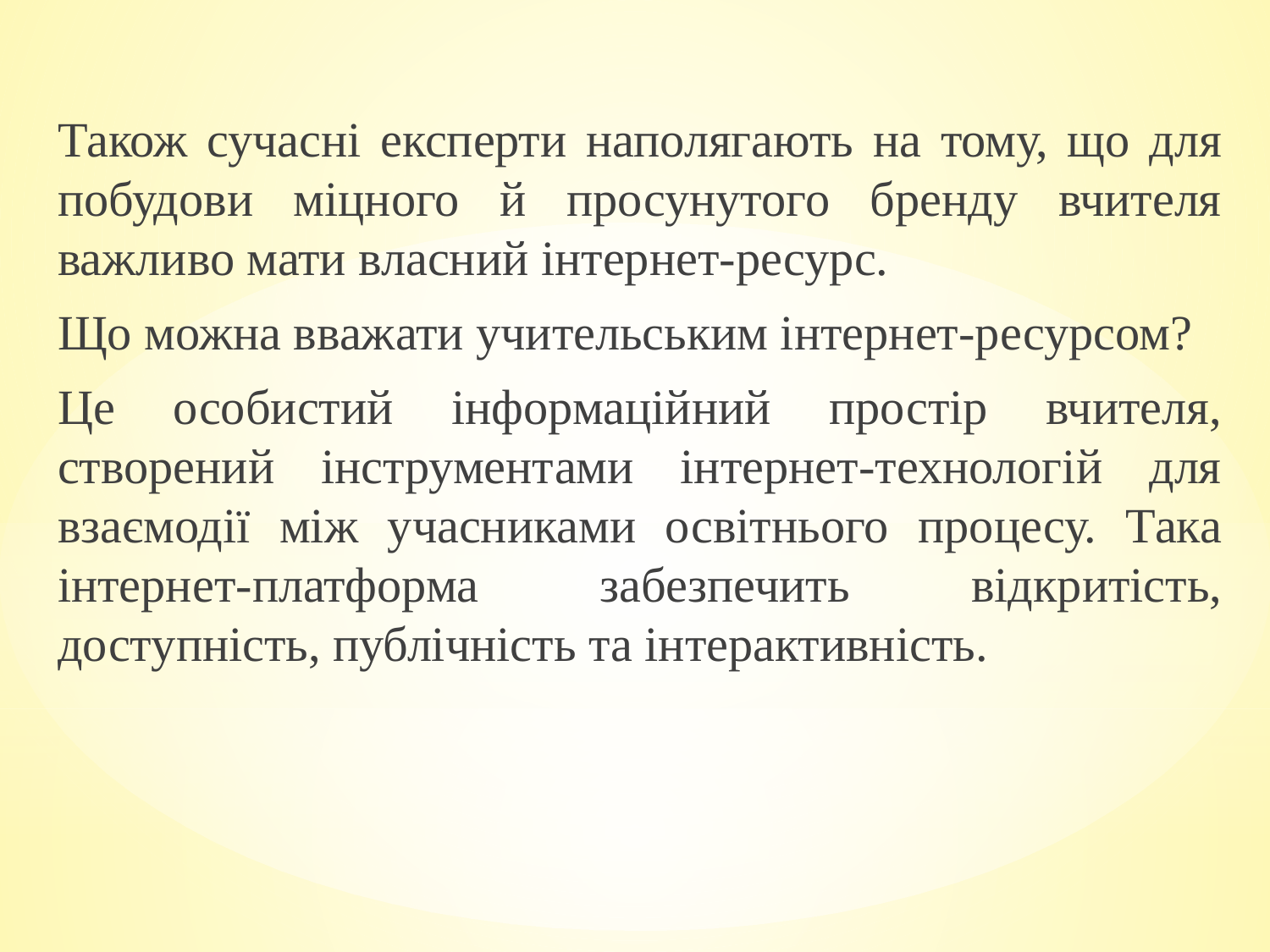

Також сучасні експерти наполягають на тому, що для побудови міцного й просунутого бренду вчителя важливо мати власний інтернет-ресурс.
Що можна вважати учительським інтернет-ресурсом?
Це особистий інформаційний простір вчителя, створений інструментами інтернет-технологій для взаємодії між учасниками освітнього процесу. Така інтернет-платформа забезпечить відкритість, доступність, публічність та інтерактивність.